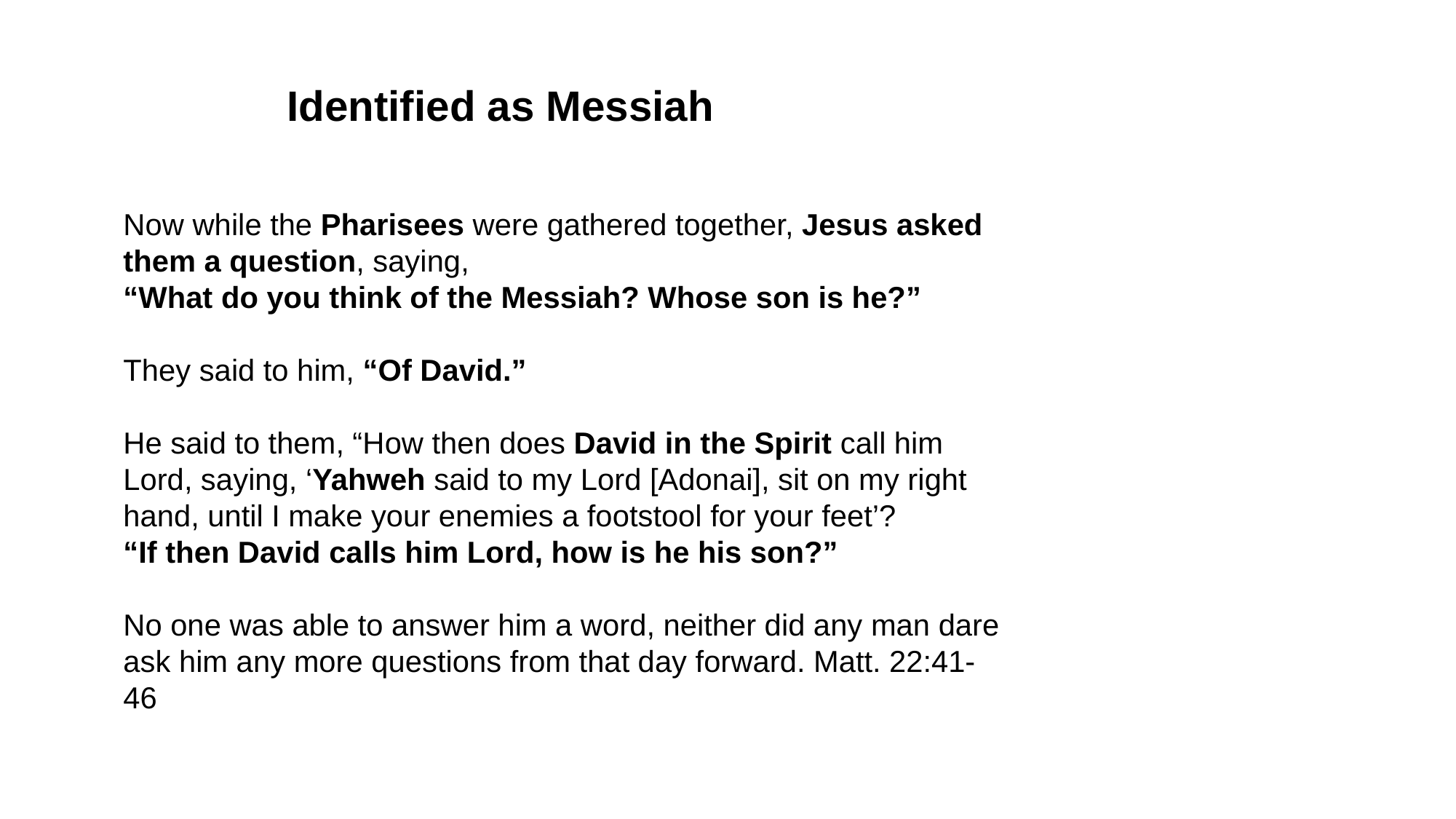

Identified as Messiah
Now while the Pharisees were gathered together, Jesus asked them a question, saying,
“What do you think of the Messiah? Whose son is he?”

They said to him, “Of David.”

He said to them, “How then does David in the Spirit call him Lord, saying, ‘Yahweh said to my Lord [Adonai], sit on my right hand, until I make your enemies a footstool for your feet’?
“If then David calls him Lord, how is he his son?”

No one was able to answer him a word, neither did any man dare ask him any more questions from that day forward. Matt. 22:41-46